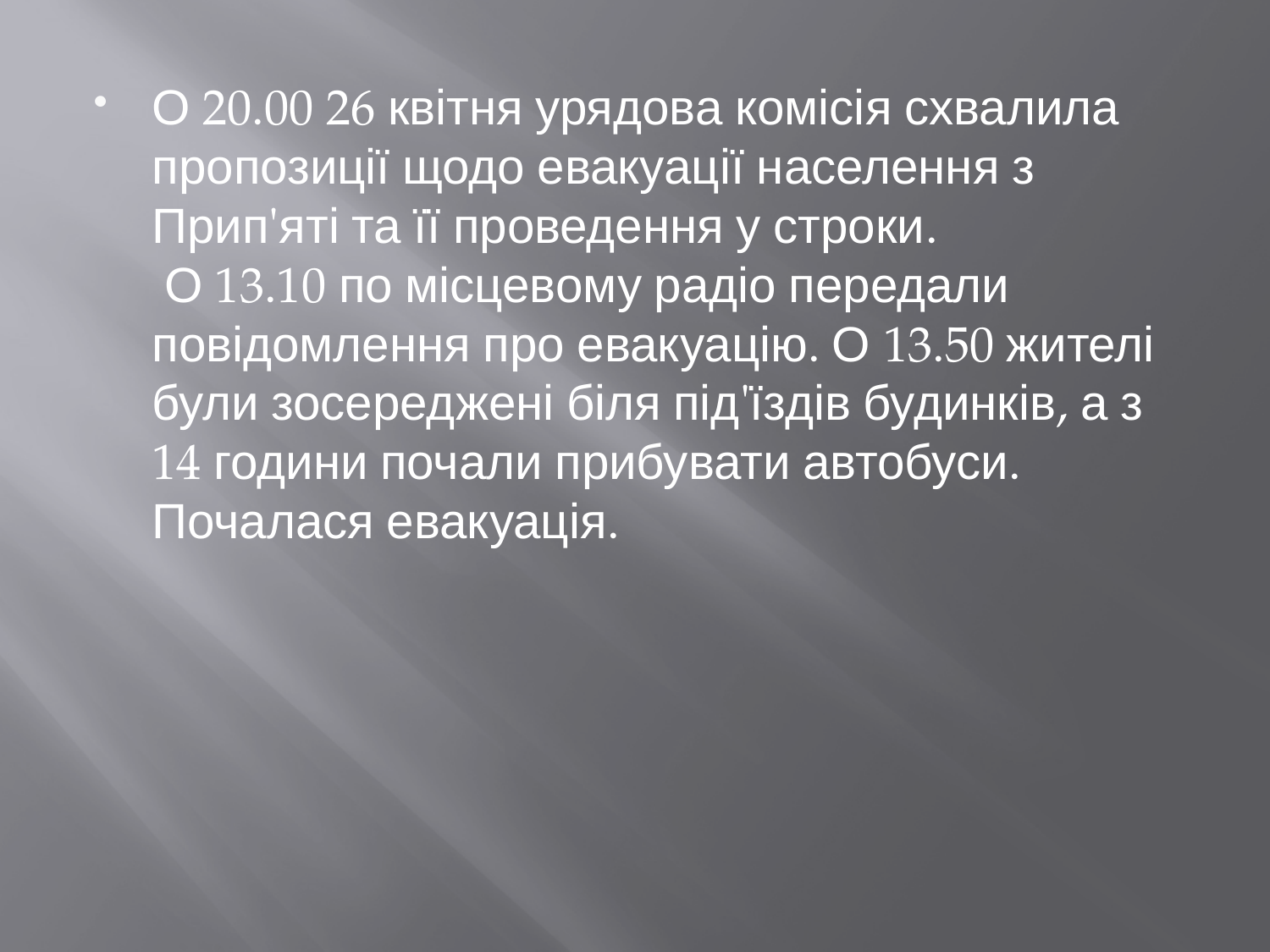

О 20.00 26 квітня урядова комісія схвалила пропозиції щодо евакуації населення з Прип'яті та її проведення у строки. 
 О 13.10 по місцевому радіо передали повідомлення про евакуацію. О 13.50 жителі були зосереджені біля під'їздів будинків, а з 14 години почали прибувати автобуси. Почалася евакуація.